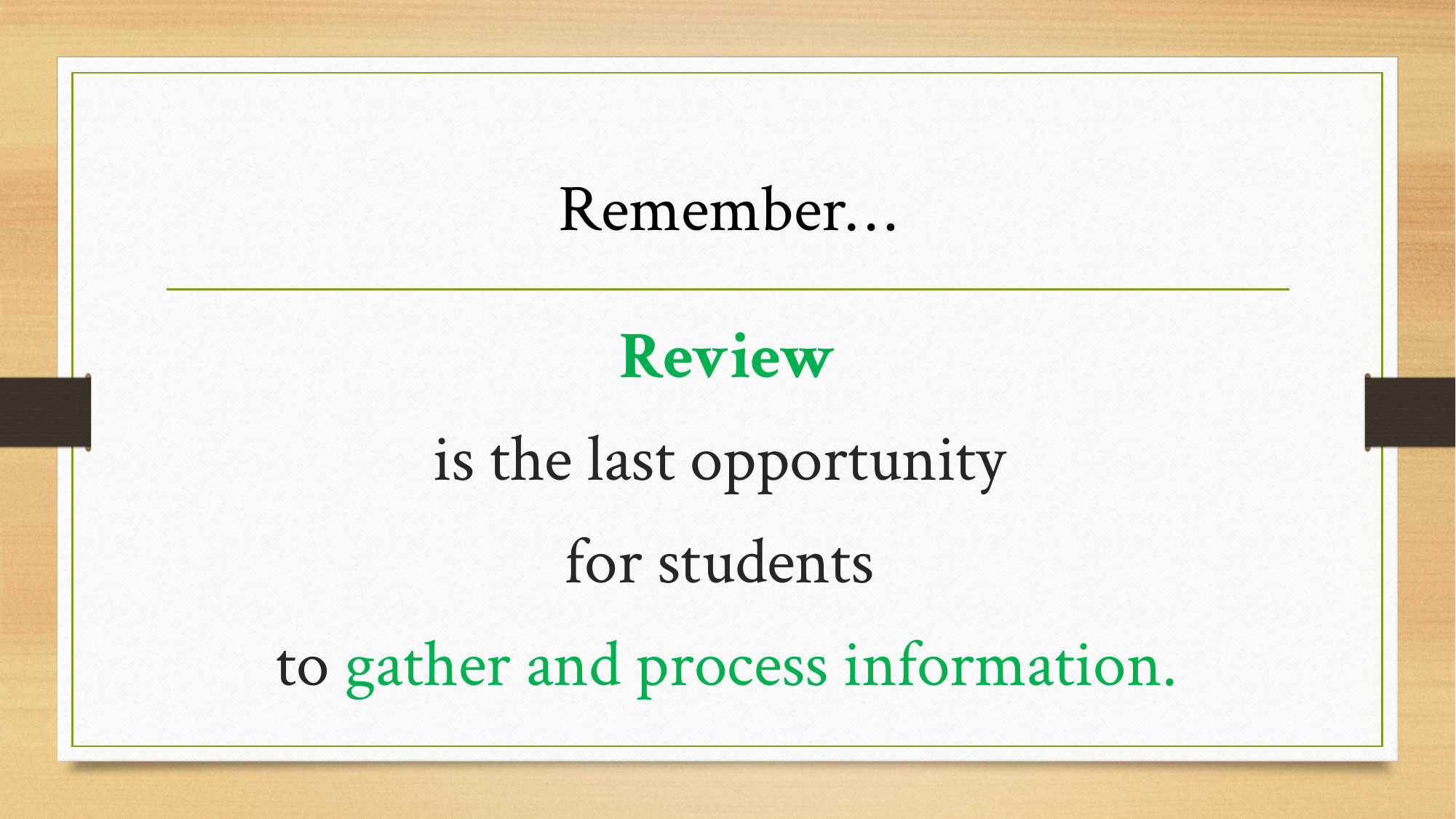

Remember…
Review
is the last opportunity
for students
to gather and process information.